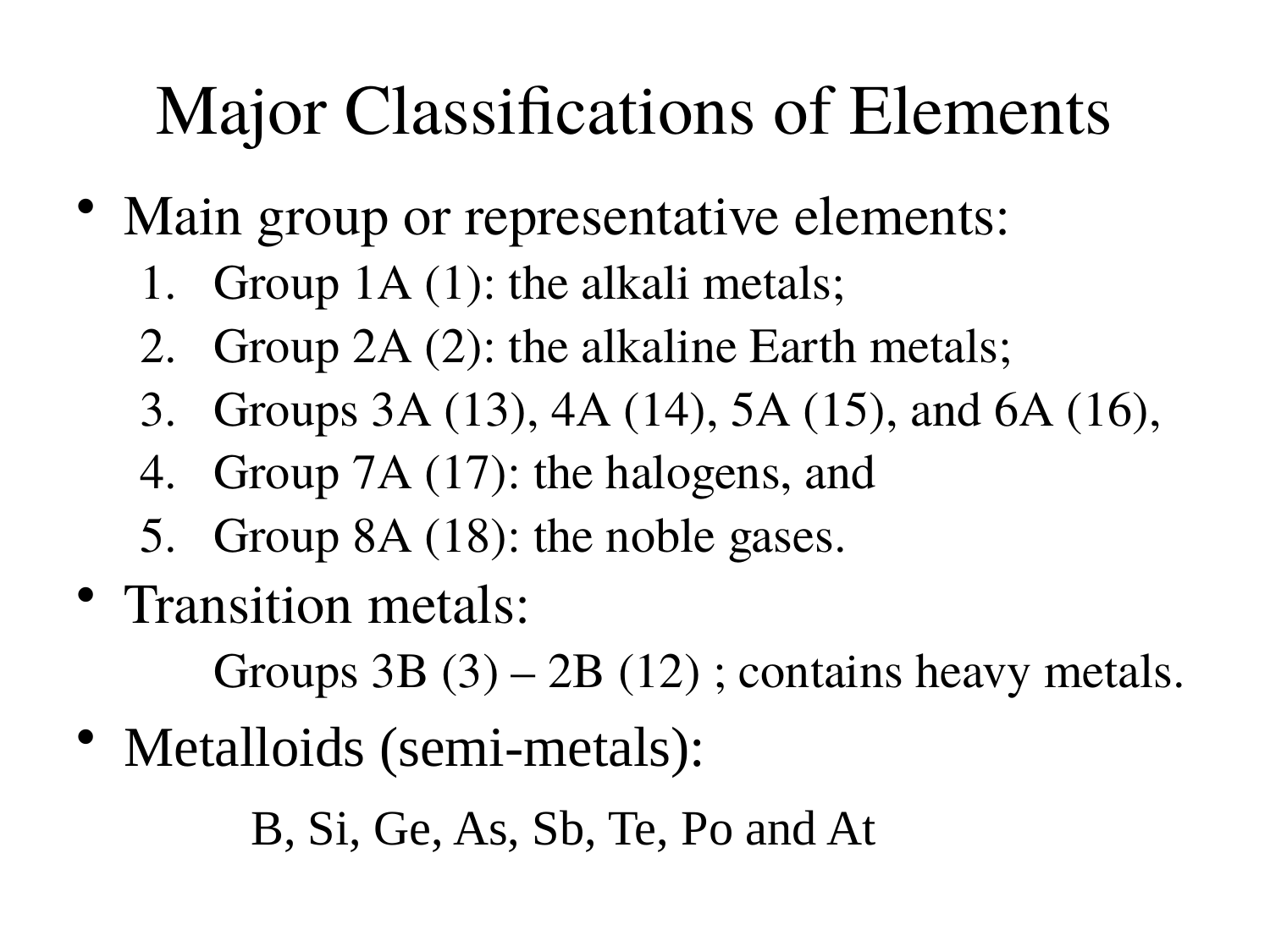

# Major Classifications of Elements
Main group or representative elements:
Group 1A (1): the alkali metals;
Group 2A (2): the alkaline Earth metals;
Groups 3A (13), 4A (14), 5A (15), and 6A (16),
Group 7A (17): the halogens, and
Group 8A (18): the noble gases.
Transition metals:
	Groups 3B (3) – 2B (12) ; contains heavy metals.
Metalloids (semi-metals):
		B, Si, Ge, As, Sb, Te, Po and At